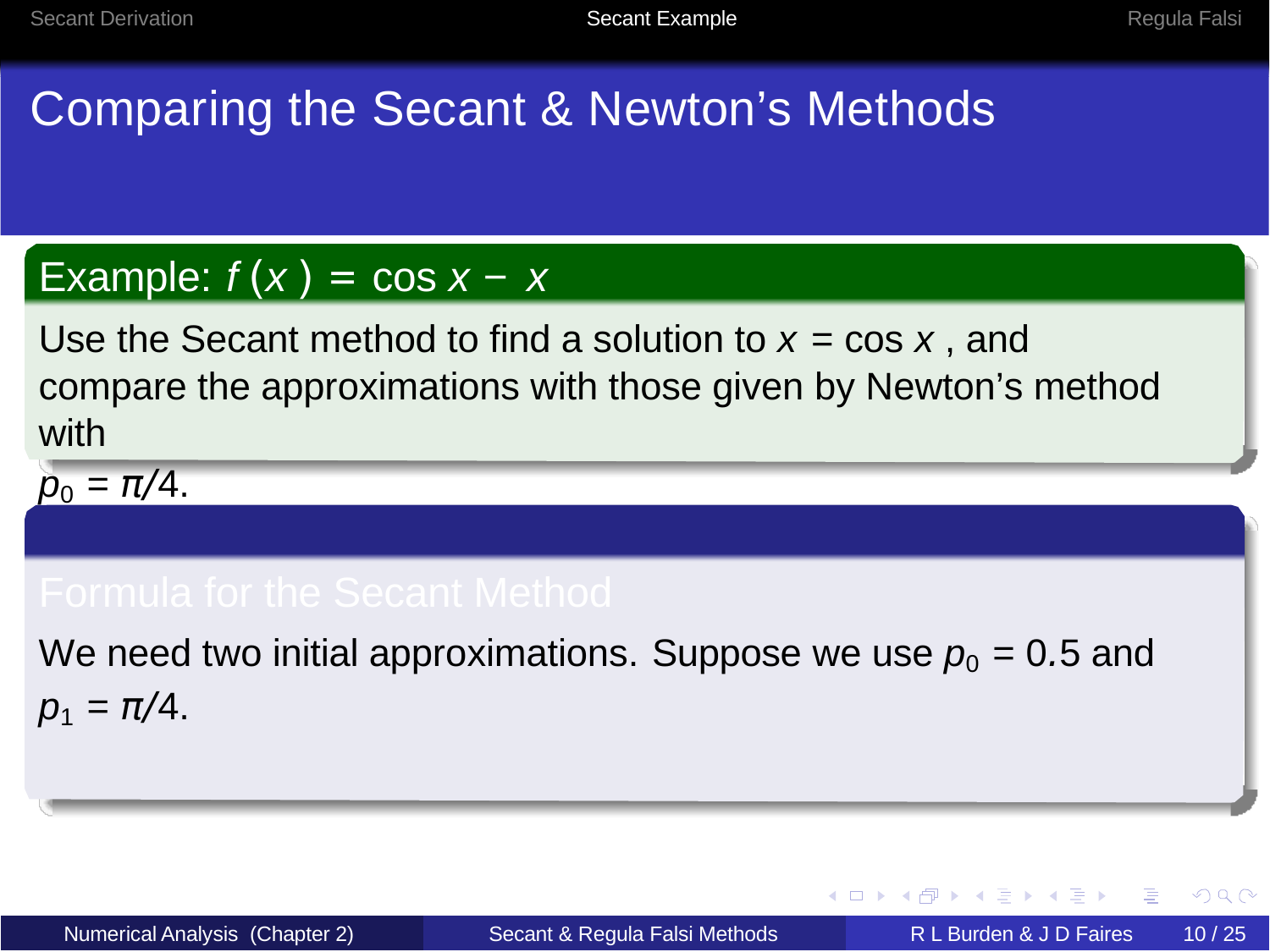

Secant Derivation	Secant Example	Regula Falsi

# Comparing the Secant & Newton’s Methods

Example: f (x ) = cos x − x
Use the Secant method to find a solution to x = cos x , and compare the approximations with those given by Newton’s method with
p0  = π/4.

Formula for the Secant Method
We need two initial approximations. Suppose we use p0  = 0.5 and
p1  = π/4.

Numerical Analysis  (Chapter 2)
Secant & Regula Falsi Methods
R L Burden & J D Faires
10 / 25